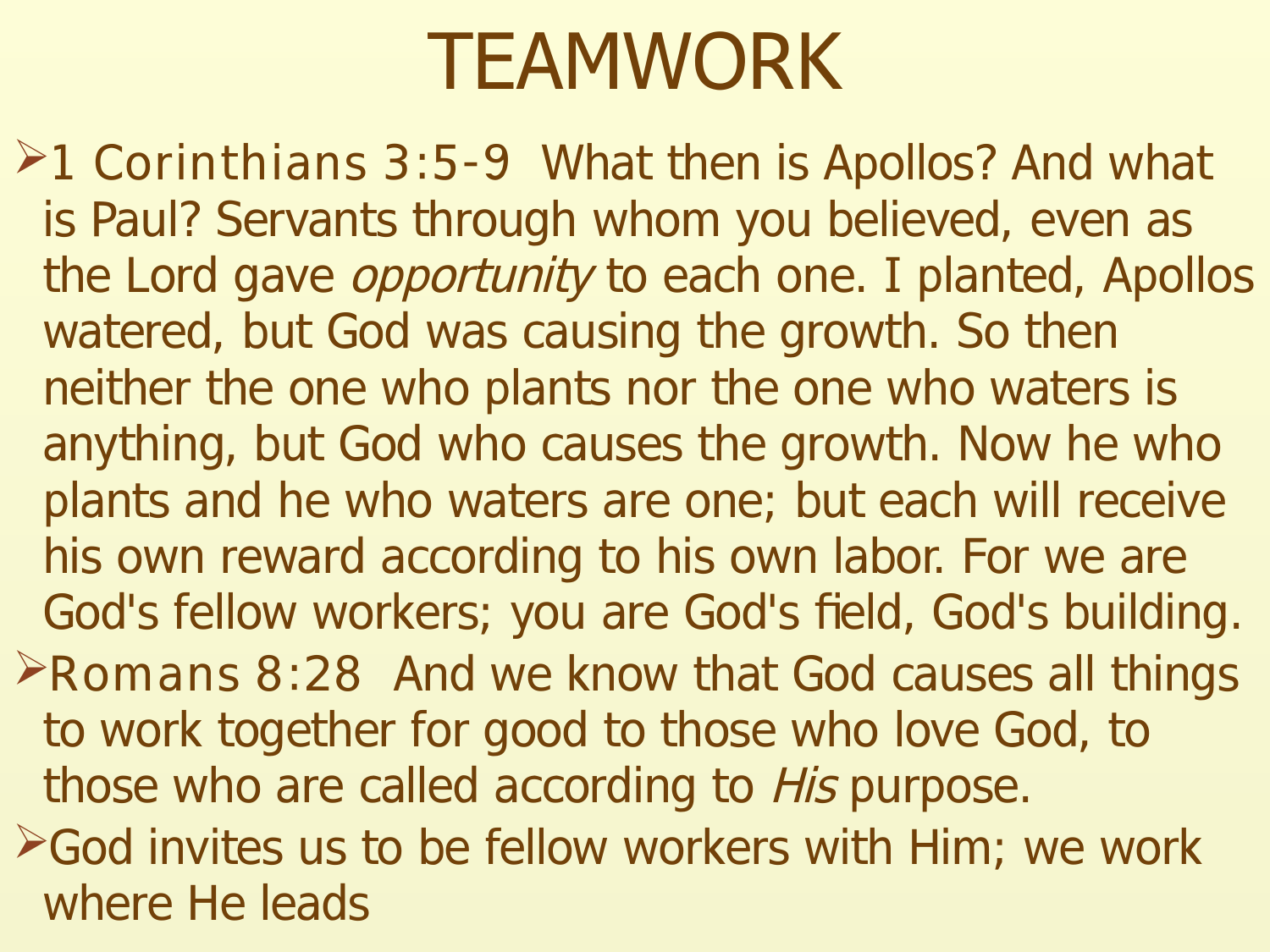

# TEAMWORK
1 Corinthians 3:5-9  What then is Apollos? And what is Paul? Servants through whom you believed, even as the Lord gave opportunity to each one. I planted, Apollos watered, but God was causing the growth. So then neither the one who plants nor the one who waters is anything, but God who causes the growth. Now he who plants and he who waters are one; but each will receive his own reward according to his own labor. For we are God's fellow workers; you are God's field, God's building.
Romans 8:28  And we know that God causes all things to work together for good to those who love God, to those who are called according to His purpose.
God invites us to be fellow workers with Him; we work where He leads